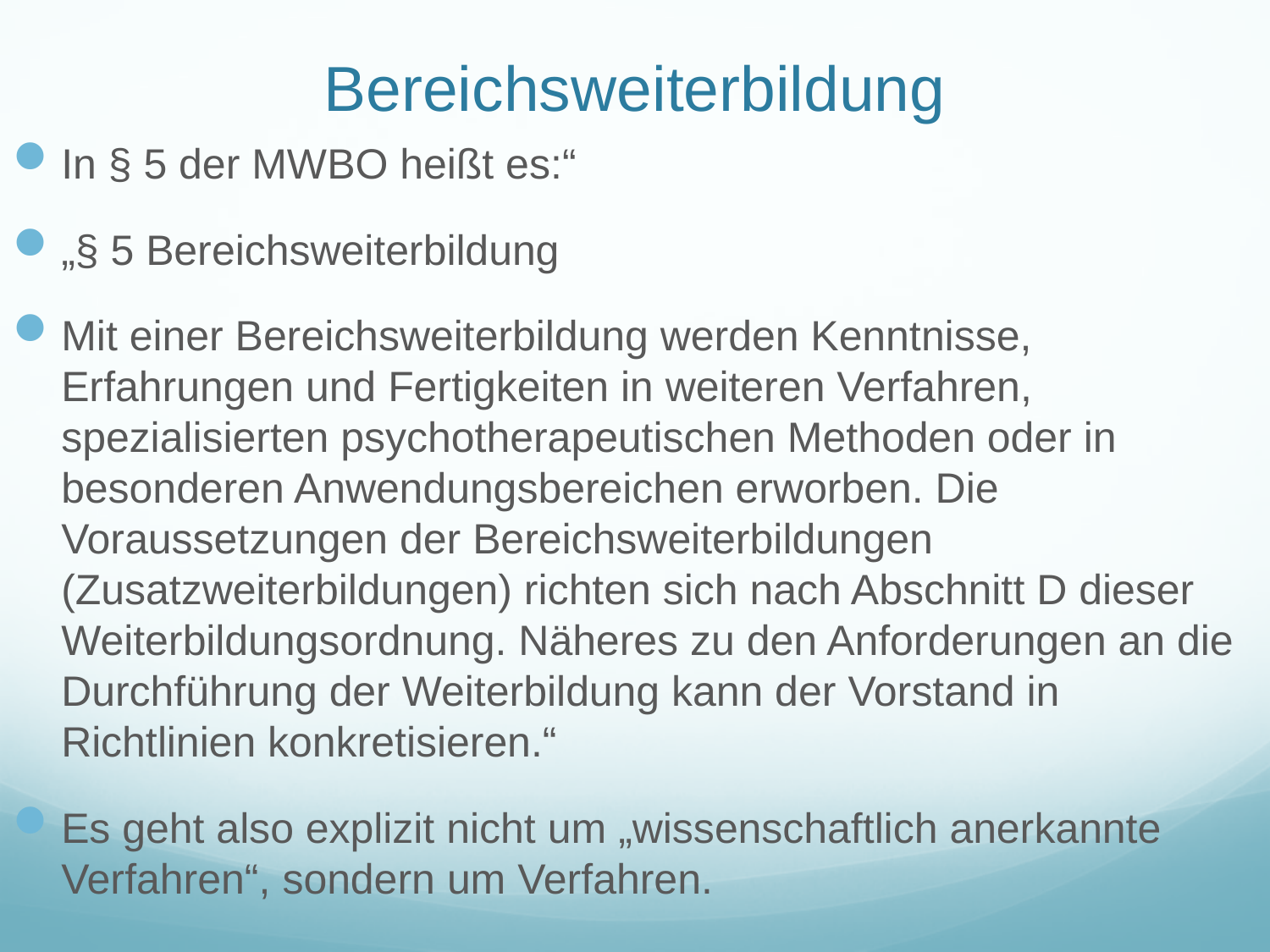

# Bereichsweiterbildung
In § 5 der MWBO heißt es:“
„§ 5 Bereichsweiterbildung
Mit einer Bereichsweiterbildung werden Kenntnisse, Erfahrungen und Fertigkeiten in weiteren Verfahren, spezialisierten psychotherapeutischen Methoden oder in besonderen Anwendungsbereichen erworben. Die Voraussetzungen der Bereichsweiterbildungen (Zusatzweiterbildungen) richten sich nach Abschnitt D dieser Weiterbildungsordnung. Näheres zu den Anforderungen an die Durchführung der Weiterbildung kann der Vorstand in Richtlinien konkretisieren.“
Es geht also explizit nicht um „wissenschaftlich anerkannte Verfahren“, sondern um Verfahren.